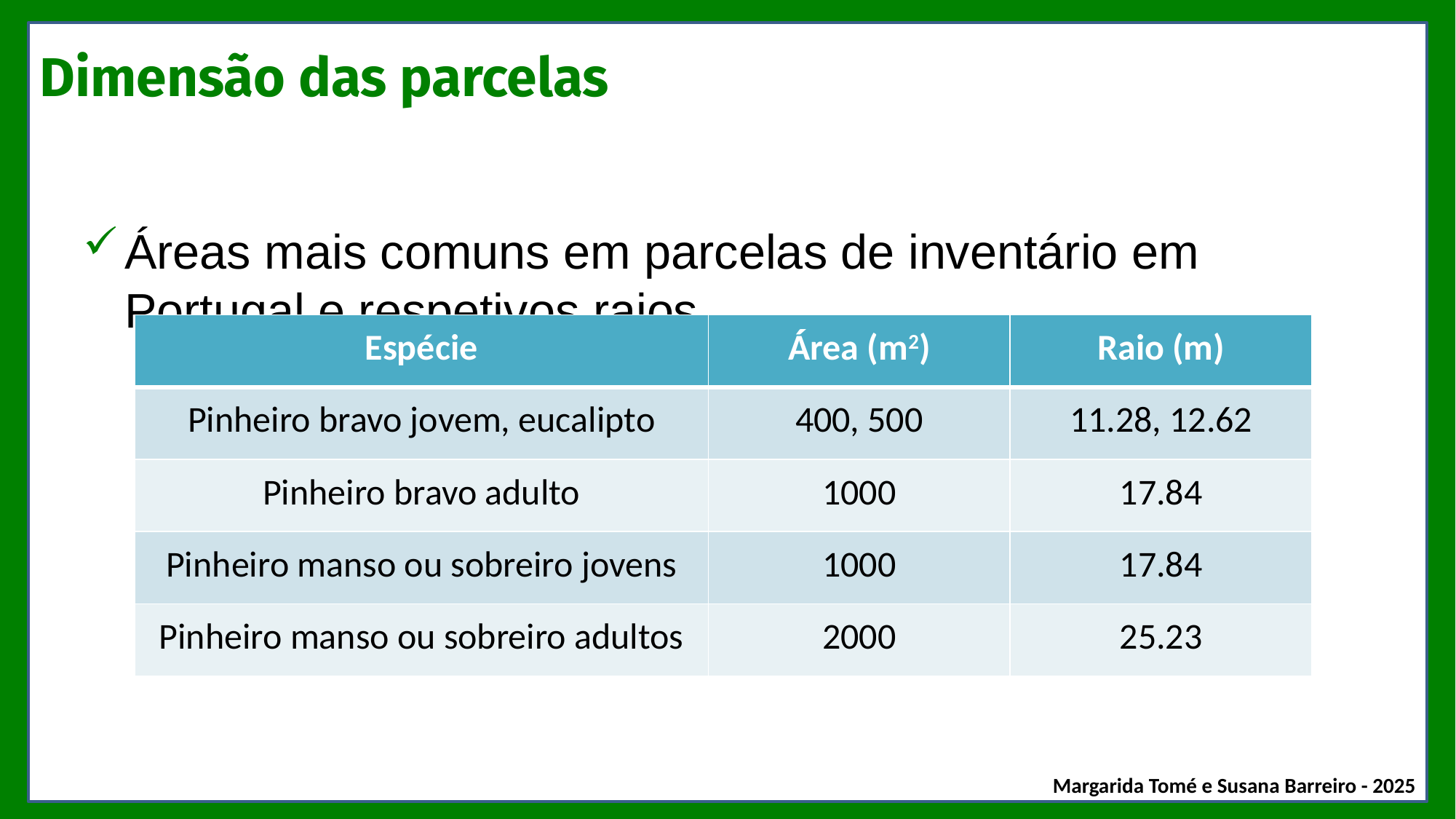

# Dimensão das parcelas

Áreas mais comuns em parcelas de inventário em Portugal e respetivos raios

| Espécie | Área (m2) | Raio (m) |
| --- | --- | --- |
| Pinheiro bravo jovem, eucalipto | 400, 500 | 11.28, 12.62 |
| Pinheiro bravo adulto | 1000 | 17.84 |
| Pinheiro manso ou sobreiro jovens | 1000 | 17.84 |
| Pinheiro manso ou sobreiro adultos | 2000 | 25.23 |